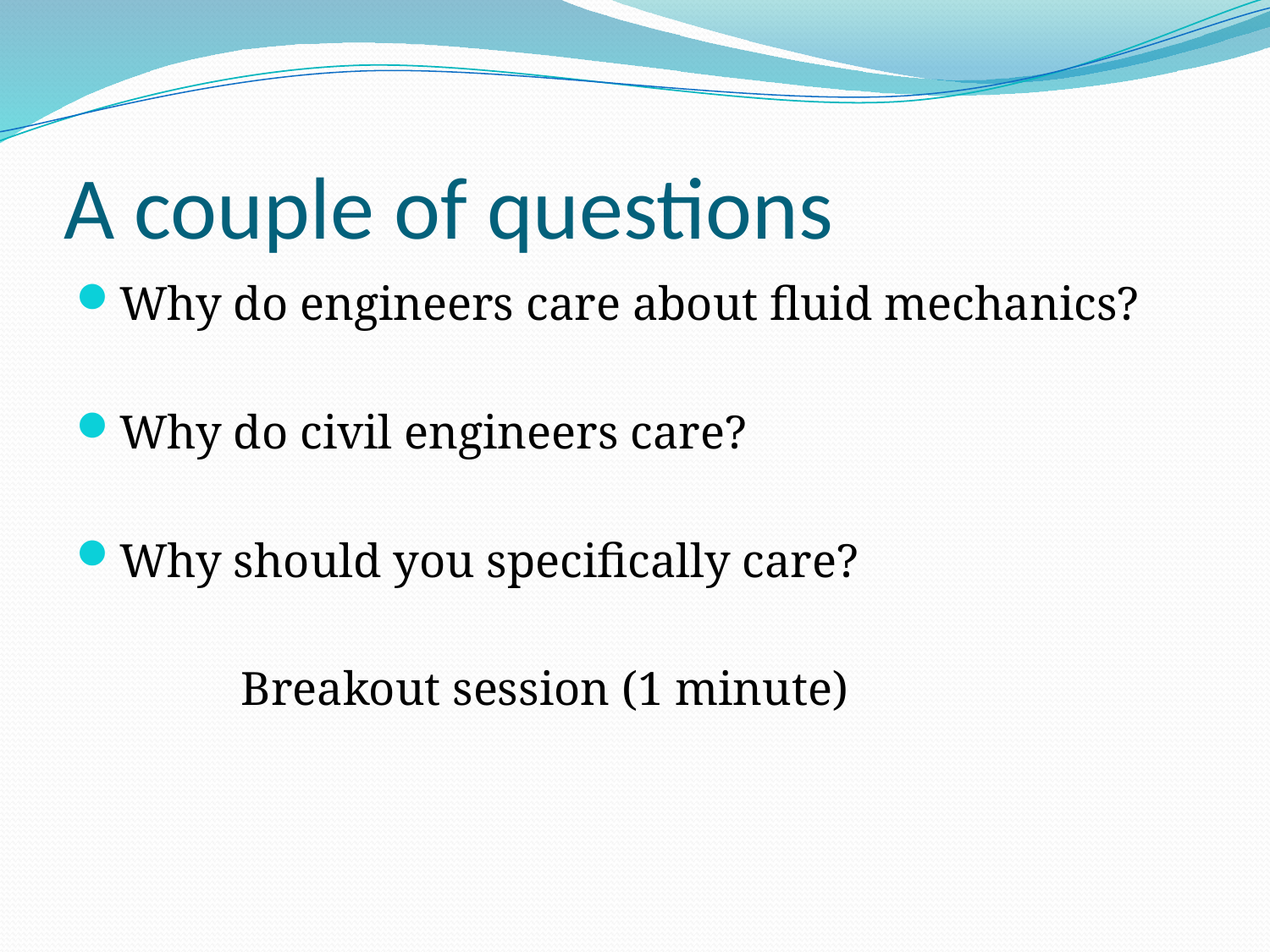

# A couple of questions
Why do engineers care about fluid mechanics?

Why do civil engineers care?

Why should you specifically care?

		Breakout session (1 minute)